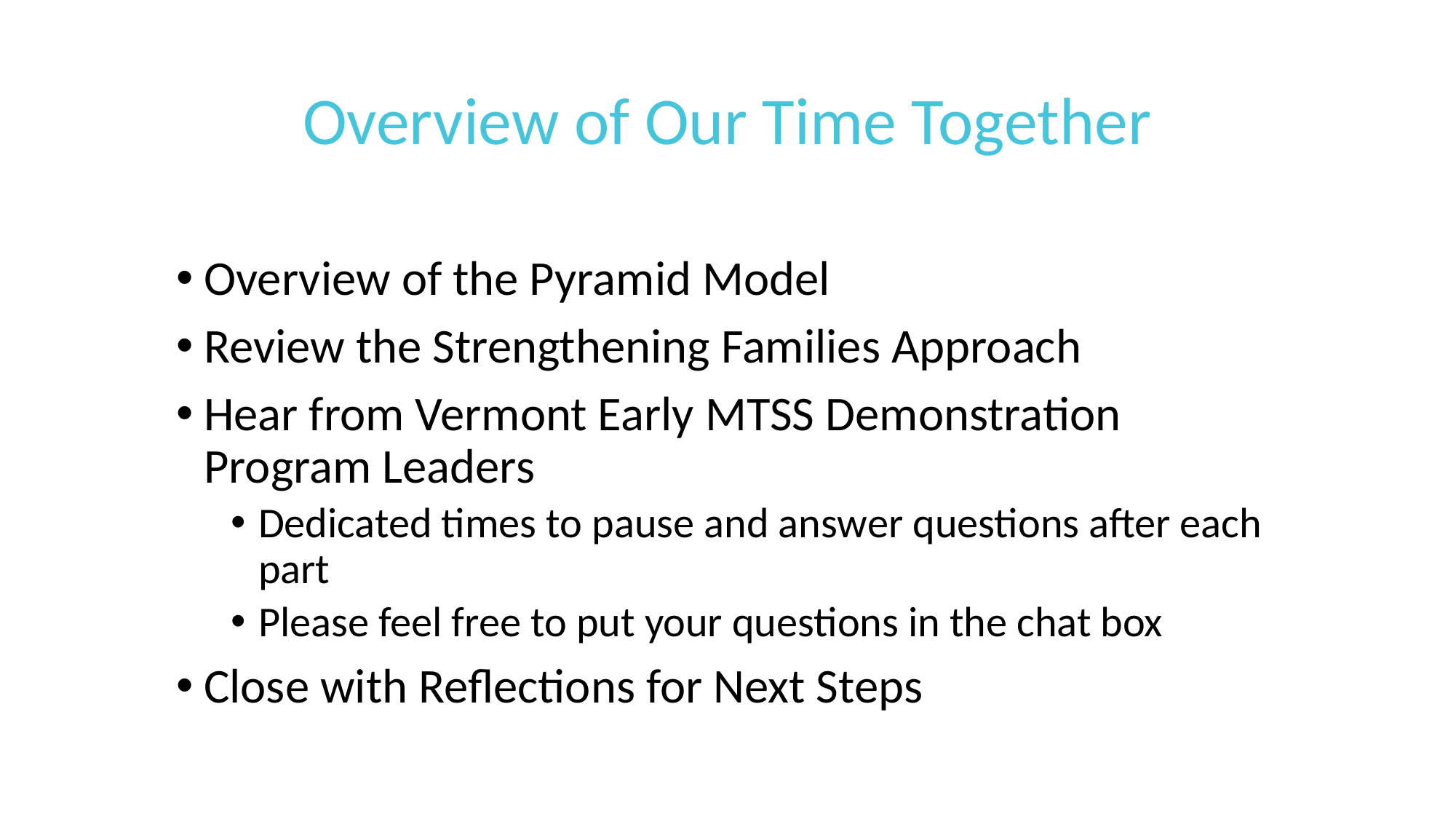

# Overview of Our Time Together

Overview of the Pyramid Model
Review the Strengthening Families Approach
Hear from Vermont Early MTSS Demonstration Program Leaders
Dedicated times to pause and answer questions after each part
Please feel free to put your questions in the chat box
Close with Reflections for Next Steps